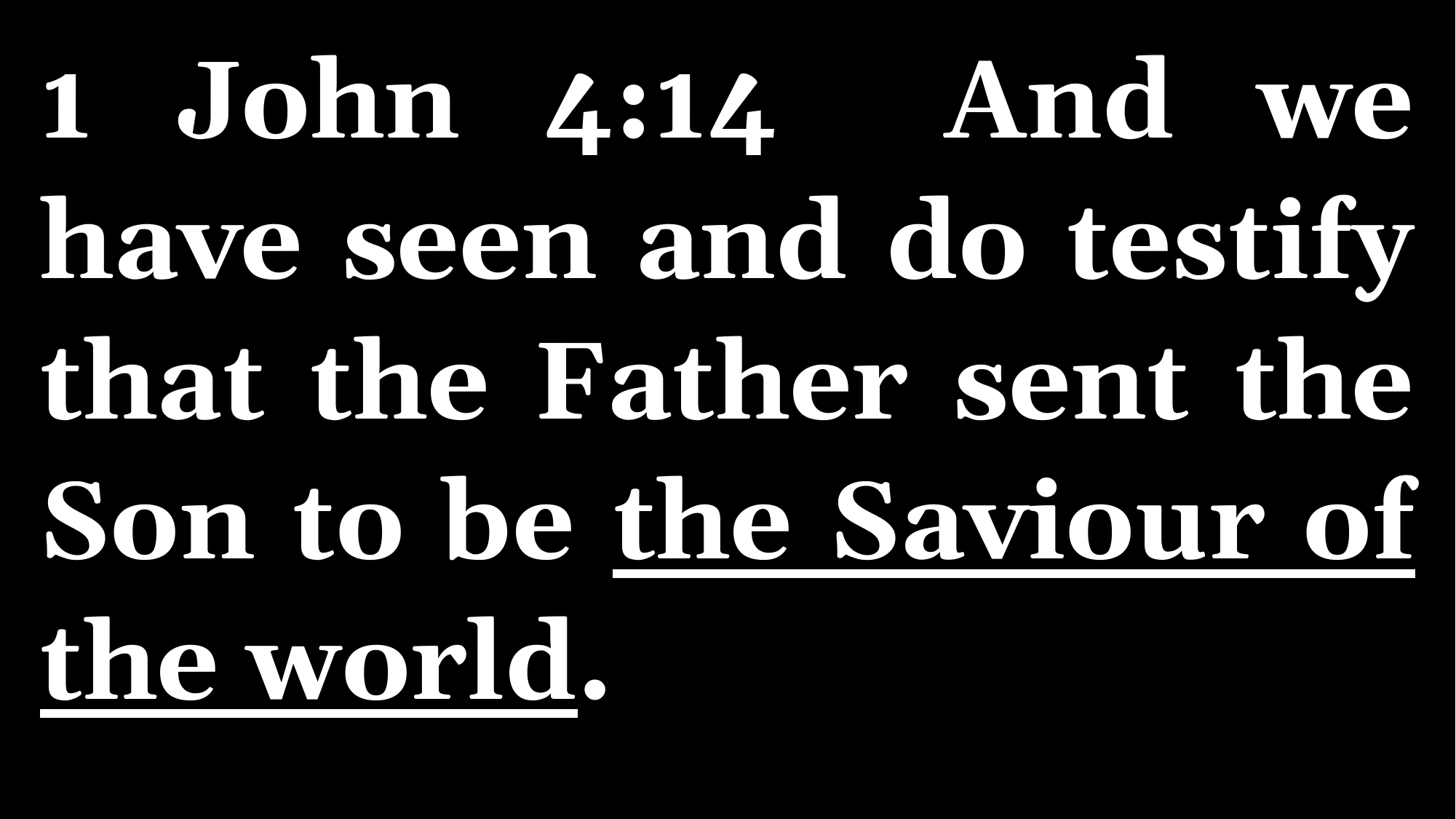

1 John 4:14  And we have seen and do testify that the Father sent the Son to be the Saviour of the world.